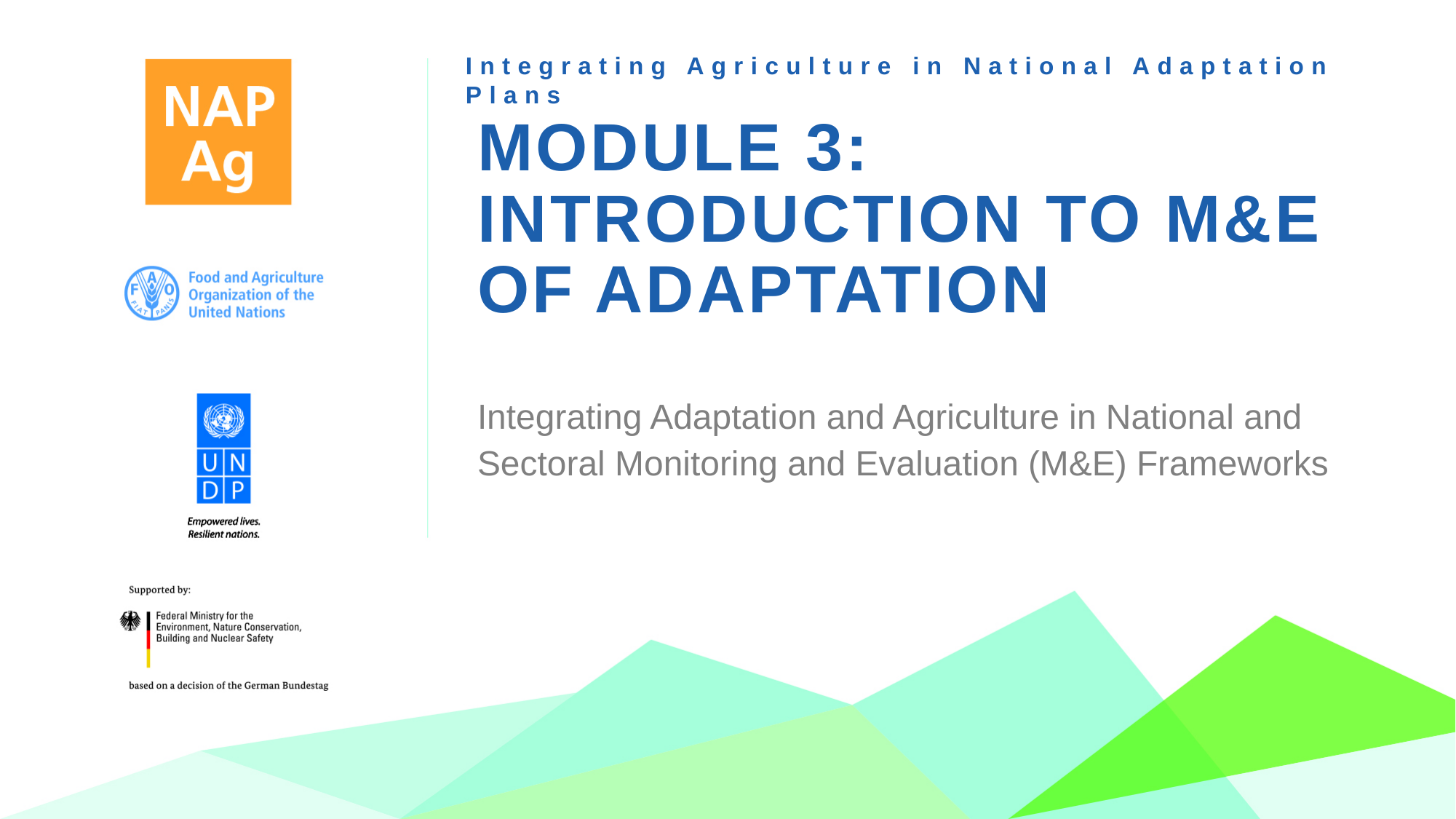

# Module 3: Introduction to M&E OF Adaptation
Integrating Adaptation and Agriculture in National and Sectoral Monitoring and Evaluation (M&E) Frameworks